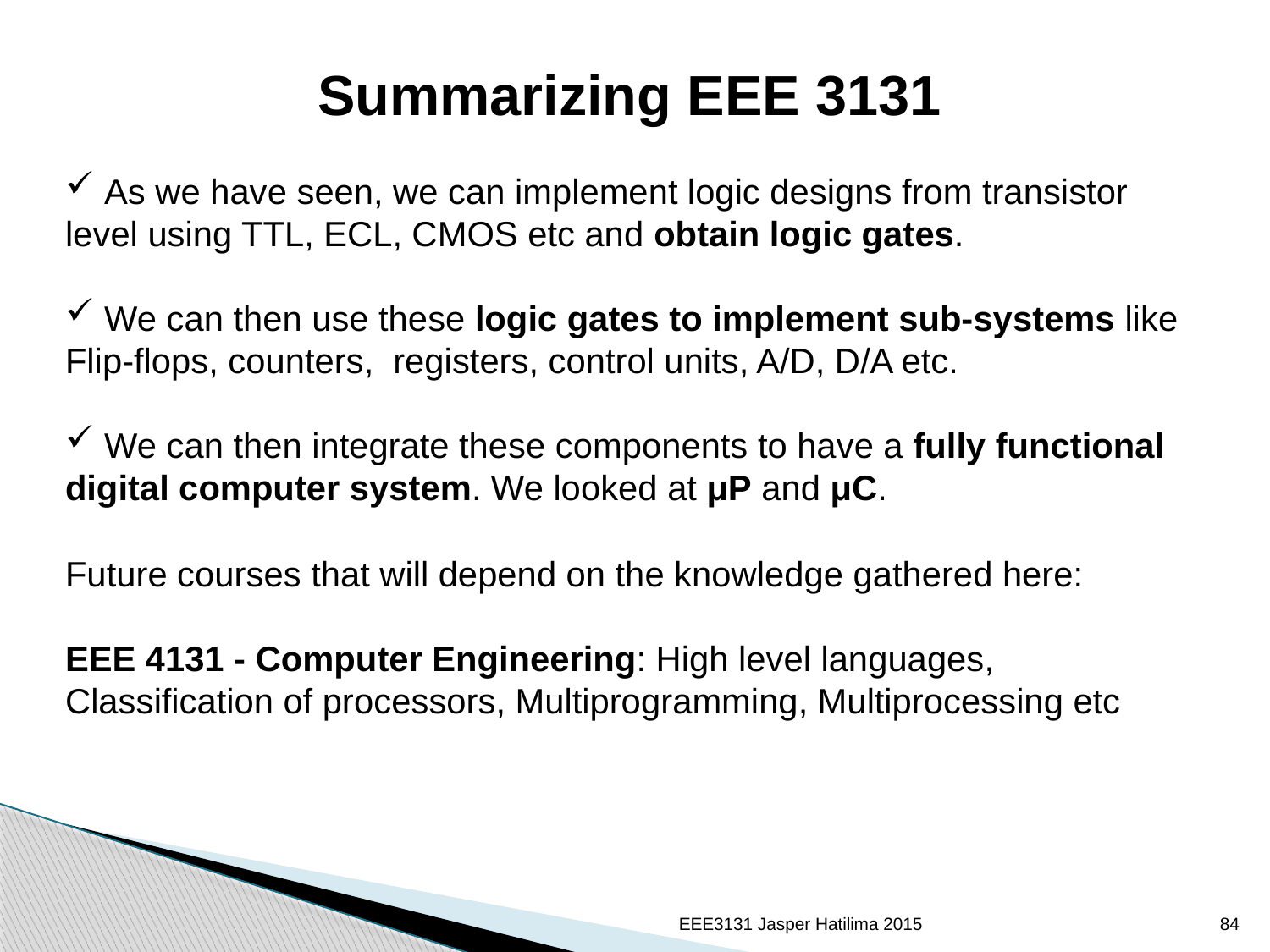

Summarizing EEE 3131

 As we have seen, we can implement logic designs from transistor level using TTL, ECL, CMOS etc and obtain logic gates.

 We can then use these logic gates to implement sub-systems like Flip-flops, counters,  registers, control units, A/D, D/A etc.

 We can then integrate these components to have a fully functional digital computer system. We looked at μP and μC.
Future courses that will depend on the knowledge gathered here:

EEE 4131 - Computer Engineering: High level languages, Classification of processors, Multiprogramming, Multiprocessing etc
EEE3131 Jasper Hatilima 2015
84